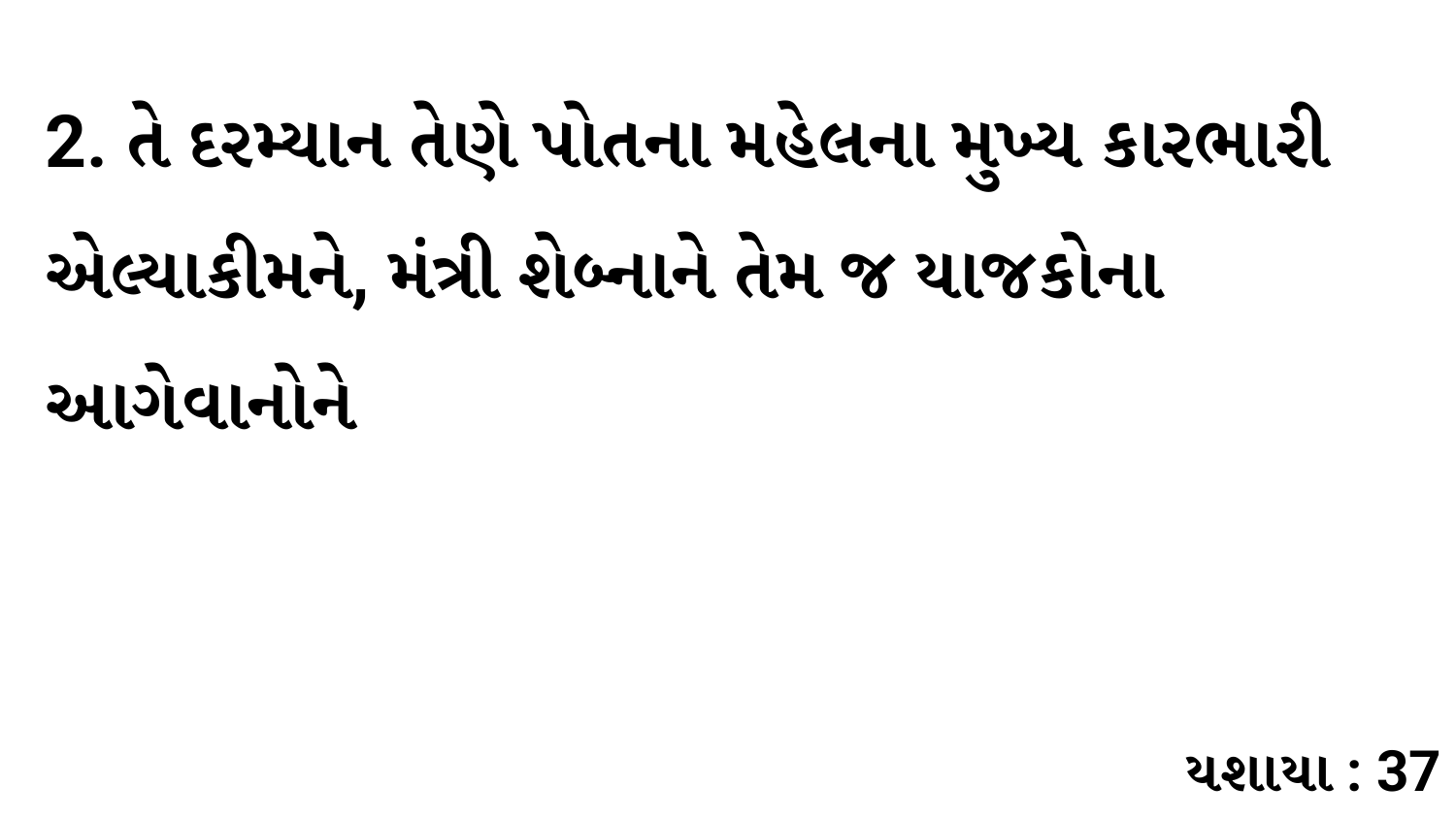

2. તે દરમ્યાન તેણે પોતના મહેલના મુખ્ય કારભારી એલ્યાકીમને, મંત્રી શેબ્નાને તેમ જ યાજકોના આગેવાનોને
યશાયા : 37